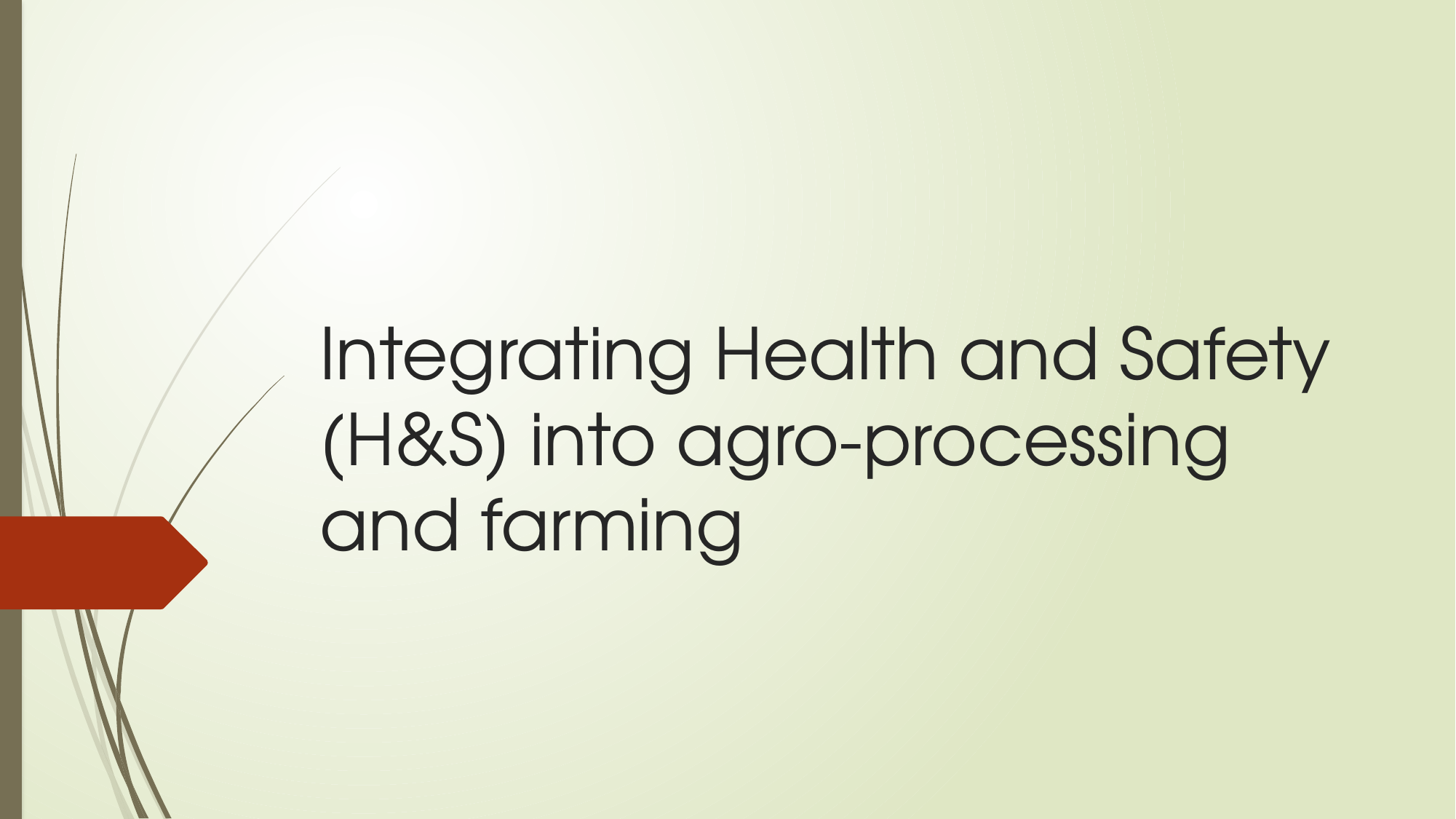

# Integrating Health and Safety (H&S) into agro-processing and farming